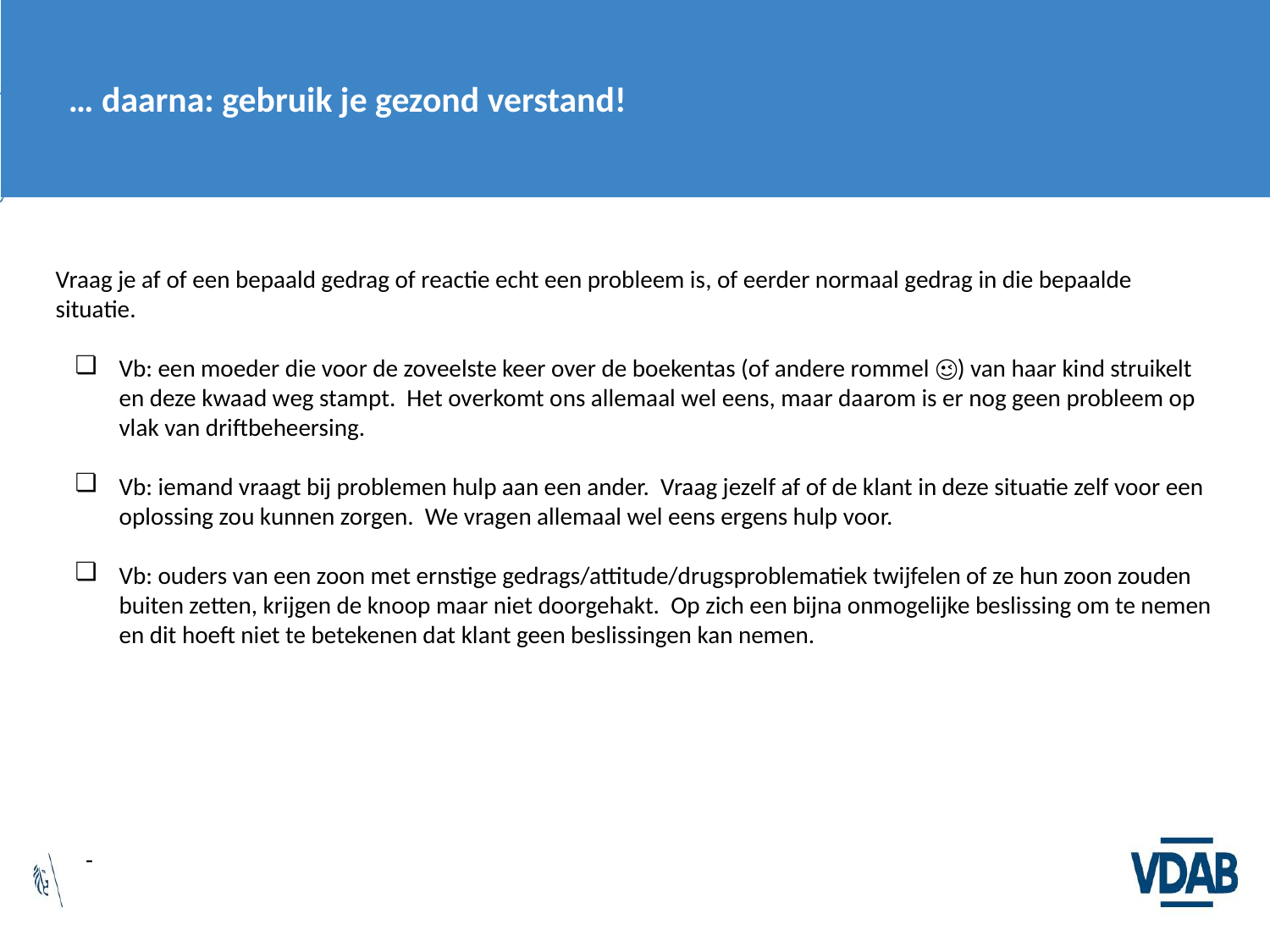

… daarna: gebruik je gezond verstand!

Vraag je af of een bepaald gedrag of reactie echt een probleem is, of eerder normaal gedrag in die bepaalde situatie.

Vb: een moeder die voor de zoveelste keer over de boekentas (of andere rommel 😉) van haar kind struikelt en deze kwaad weg stampt.  Het overkomt ons allemaal wel eens, maar daarom is er nog geen probleem op vlak van driftbeheersing.
Vb: iemand vraagt bij problemen hulp aan een ander.  Vraag jezelf af of de klant in deze situatie zelf voor een oplossing zou kunnen zorgen.  We vragen allemaal wel eens ergens hulp voor.
Vb: ouders van een zoon met ernstige gedrags/attitude/drugsproblematiek twijfelen of ze hun zoon zouden buiten zetten, krijgen de knoop maar niet doorgehakt.  Op zich een bijna onmogelijke beslissing om te nemen en dit hoeft niet te betekenen dat klant geen beslissingen kan nemen.

-